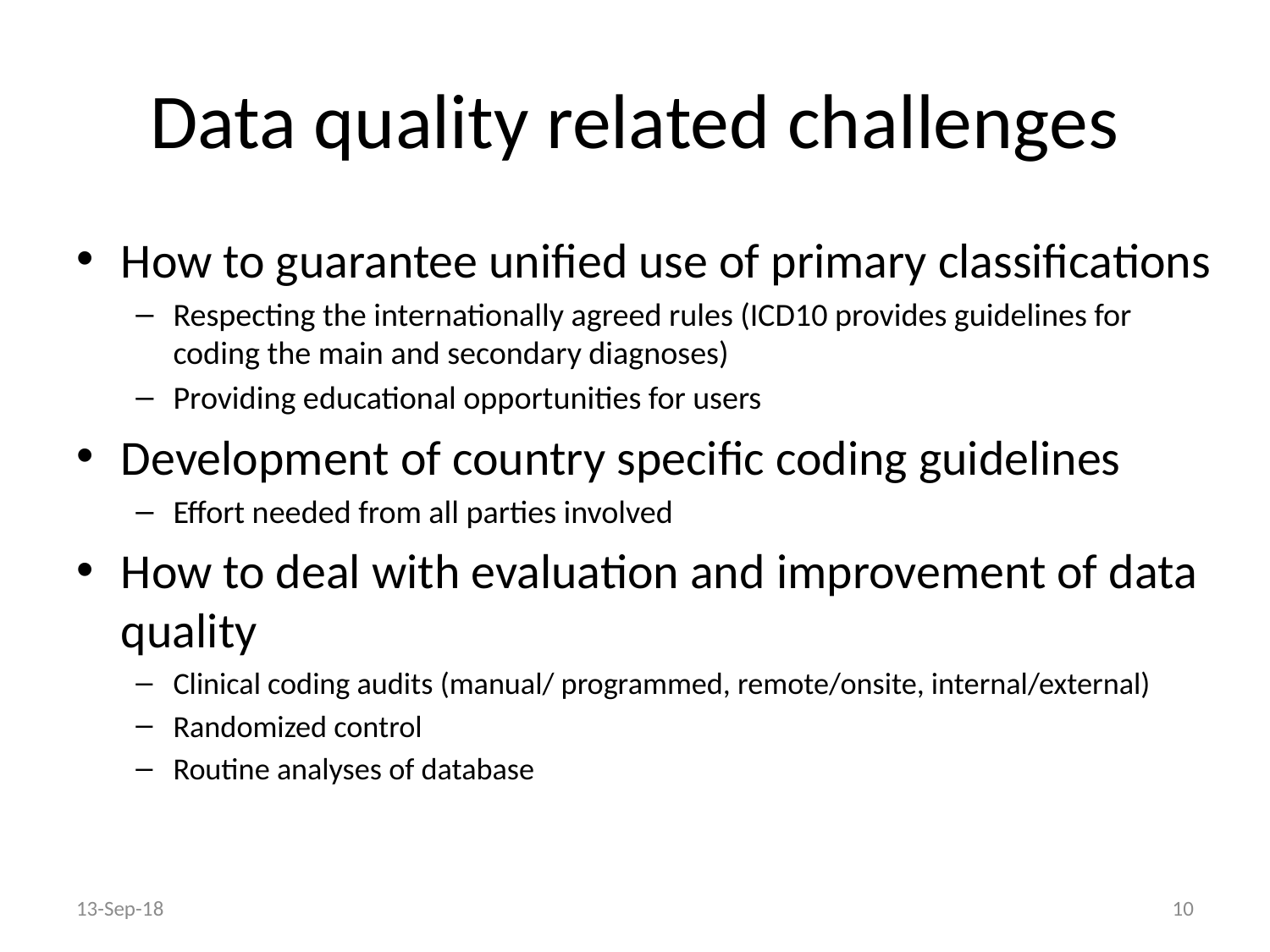

# Data quality related challenges
How to guarantee unified use of primary classifications
Respecting the internationally agreed rules (ICD10 provides guidelines for coding the main and secondary diagnoses)
Providing educational opportunities for users
Development of country specific coding guidelines
Effort needed from all parties involved
How to deal with evaluation and improvement of data quality
Clinical coding audits (manual/ programmed, remote/onsite, internal/external)
Randomized control
Routine analyses of database

13-Sep-18
10